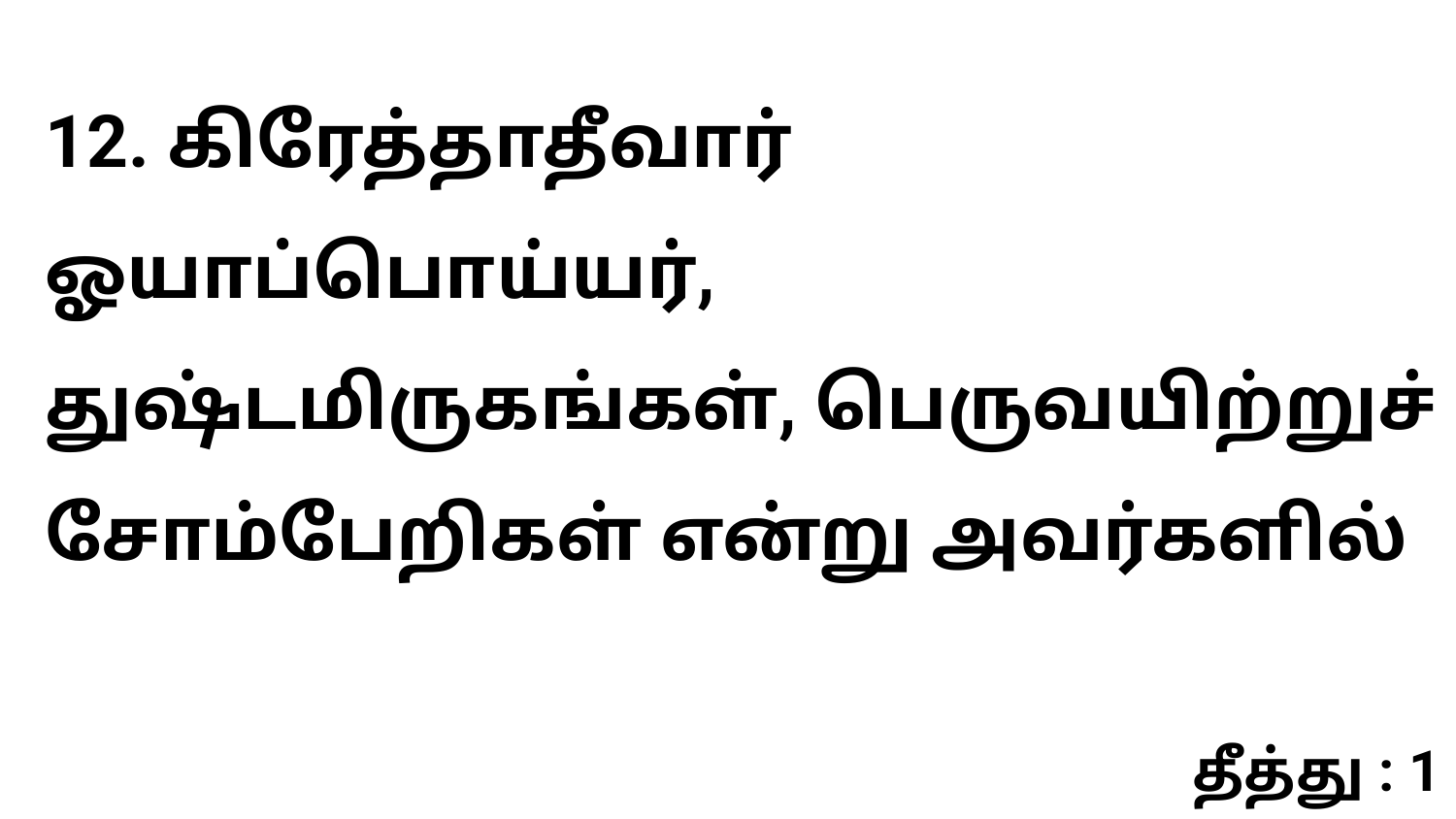

12. கிரேத்தாதீவார் ஓயாப்பொய்யர், துஷ்டமிருகங்கள், பெருவயிற்றுச் சோம்பேறிகள் என்று அவர்களில்
தீத்து : 1